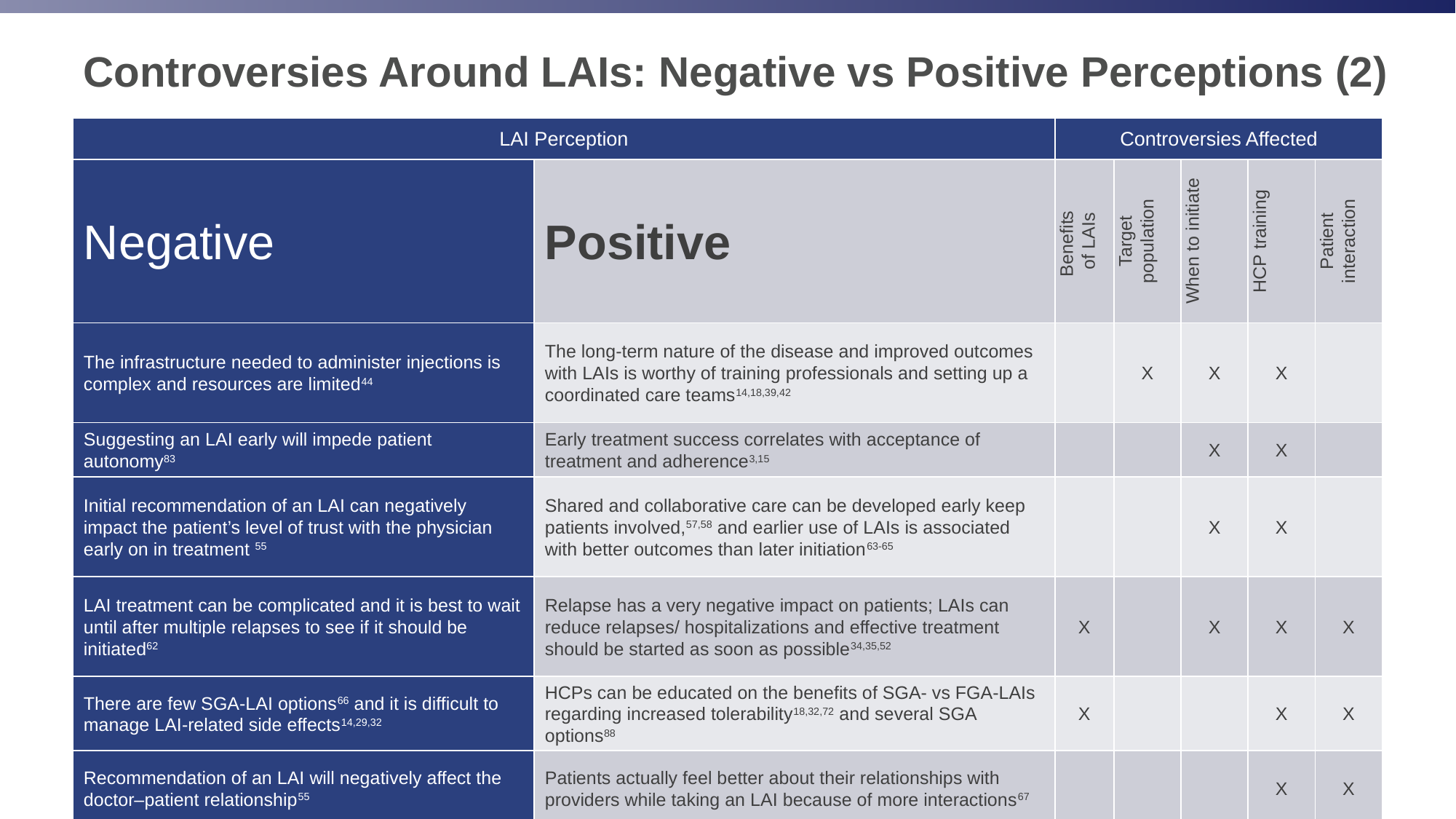

# Controversies Around LAIs: Negative vs Positive Perceptions (2)
| LAI Perception |  | Controversies Affected |  |  |  |  |
| --- | --- | --- | --- | --- | --- | --- |
| Negative | Positive | Benefits of LAIs | Target population | When to initiate | HCP training | Patient interaction |
| The infrastructure needed to administer injections is complex and resources are limited44 | The long-term nature of the disease and improved outcomes with LAIs is worthy of training professionals and setting up a coordinated care teams14,18,39,42 |  | X | X | X |  |
| Suggesting an LAI early will impede patient autonomy83 | Early treatment success correlates with acceptance of treatment and adherence3,15 |  |  | X | X |  |
| Initial recommendation of an LAI can negatively impact the patient’s level of trust with the physician early on in treatment 55 | Shared and collaborative care can be developed early keep patients involved,57,58 and earlier use of LAIs is associated with better outcomes than later initiation63-65 |  |  | X | X |  |
| LAI treatment can be complicated and it is best to wait until after multiple relapses to see if it should be initiated62 | Relapse has a very negative impact on patients; LAIs can reduce relapses/ hospitalizations and effective treatment should be started as soon as possible34,35,52 | X |  | X | X | X |
| There are few SGA-LAI options66 and it is difficult to manage LAI-related side effects14,29,32 | HCPs can be educated on the benefits of SGA- vs FGA-LAIs regarding increased tolerability18,32,72 and several SGA options88 | X |  |  | X | X |
| Recommendation of an LAI will negatively affect the doctor–patient relationship55 | Patients actually feel better about their relationships with providers while taking an LAI because of more interactions67 |  |  |  | X | X |
Kane JM et al. CNS Drugs. 2021 Nov;35(11):1189-1205.